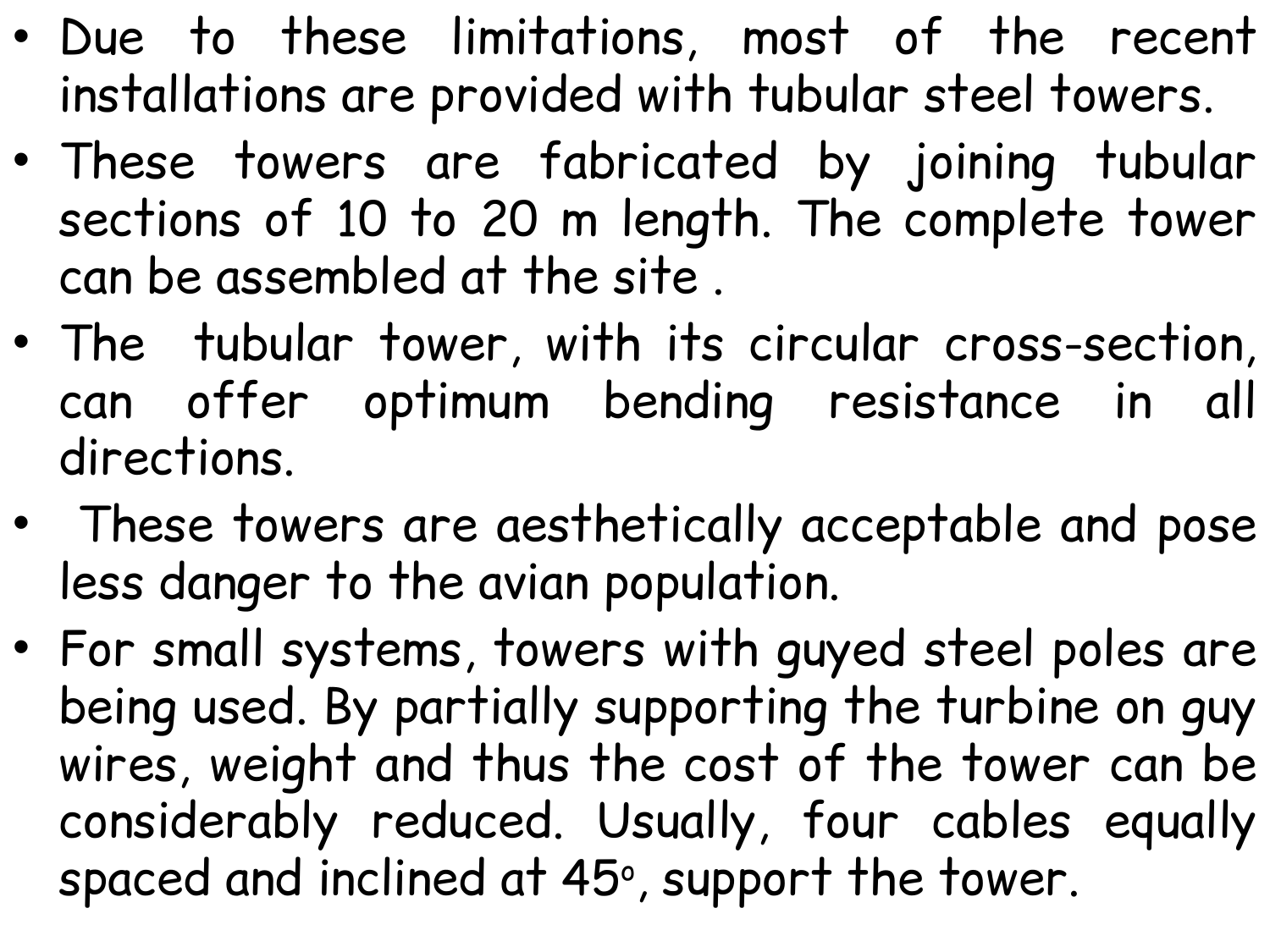

Due to these limitations, most of the recent installations are provided with tubular steel towers.
These towers are fabricated by joining tubular sections of 10 to 20 m length. The complete tower can be assembled at the site .
The  tubular tower, with its circular cross-section, can offer optimum bending resistance in all directions.
 These towers are aesthetically acceptable and pose less danger to the avian population.
For small systems, towers with guyed steel poles are being used. By partially supporting the turbine on guy wires, weight and thus the cost of the tower can be considerably reduced. Usually, four cables equally spaced and inclined at 45o, support the tower.